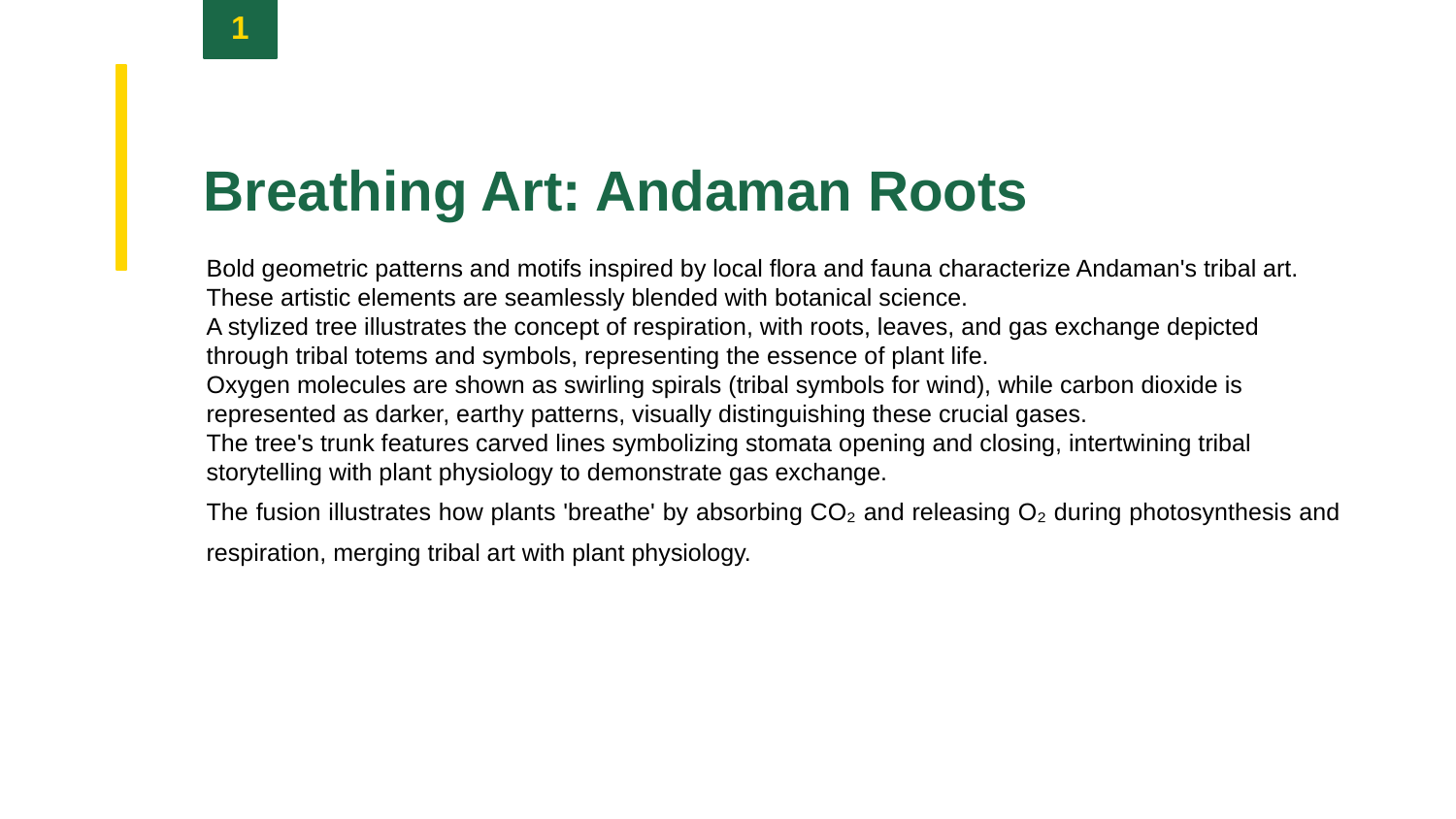

1

Breathing Art: Andaman Roots
Bold geometric patterns and motifs inspired by local flora and fauna characterize Andaman's tribal art. These artistic elements are seamlessly blended with botanical science.
A stylized tree illustrates the concept of respiration, with roots, leaves, and gas exchange depicted through tribal totems and symbols, representing the essence of plant life.
Oxygen molecules are shown as swirling spirals (tribal symbols for wind), while carbon dioxide is represented as darker, earthy patterns, visually distinguishing these crucial gases.
The tree's trunk features carved lines symbolizing stomata opening and closing, intertwining tribal storytelling with plant physiology to demonstrate gas exchange.
The fusion illustrates how plants 'breathe' by absorbing CO₂ and releasing O₂ during photosynthesis and respiration, merging tribal art with plant physiology.